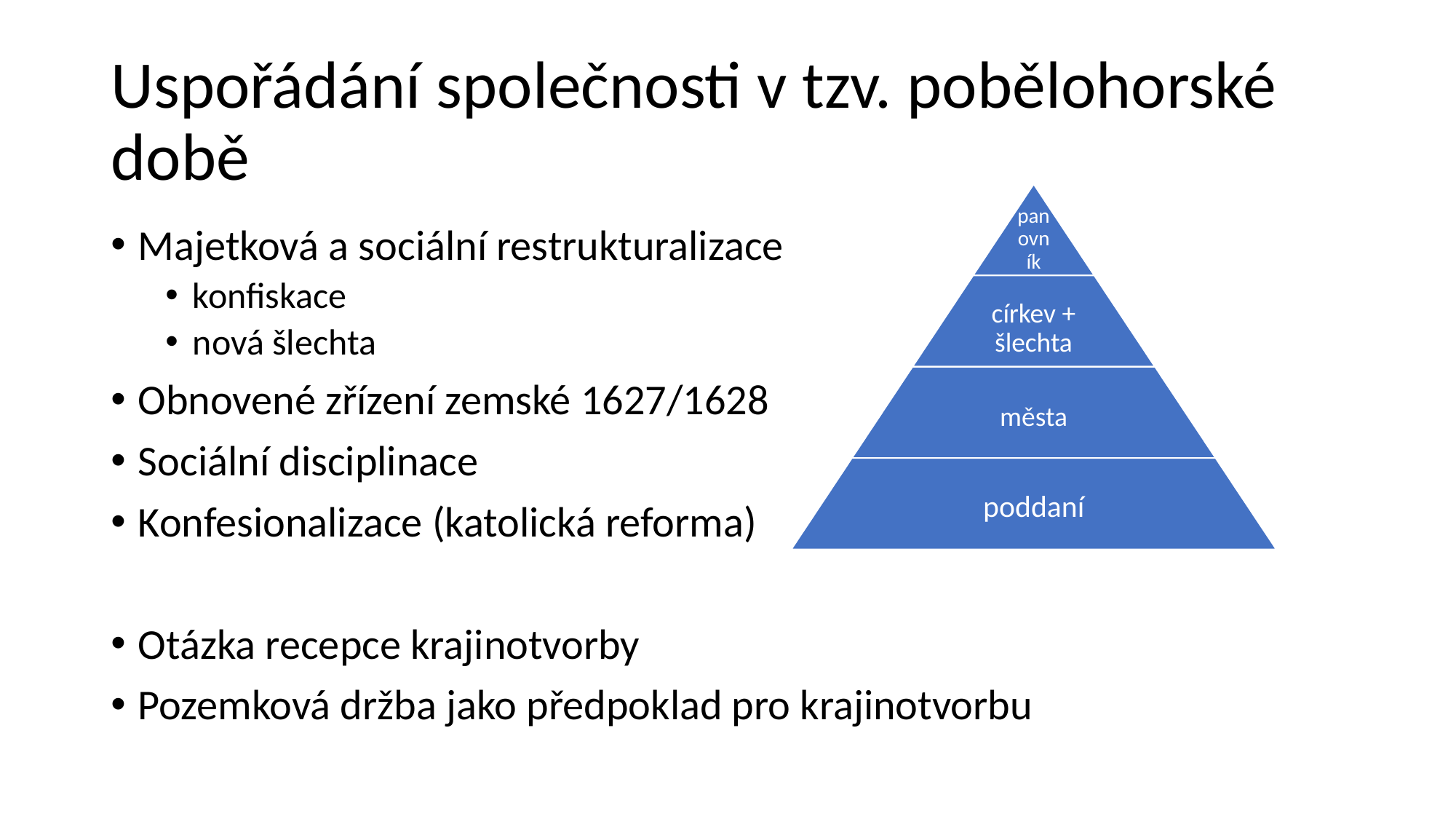

# Uspořádání společnosti v tzv. pobělohorské době
panovník
církev + šlechta
města
poddaní
Majetková a sociální restrukturalizace
konfiskace
nová šlechta
Obnovené zřízení zemské 1627/1628
Sociální disciplinace
Konfesionalizace (katolická reforma)

Otázka recepce krajinotvorby
Pozemková držba jako předpoklad pro krajinotvorbu